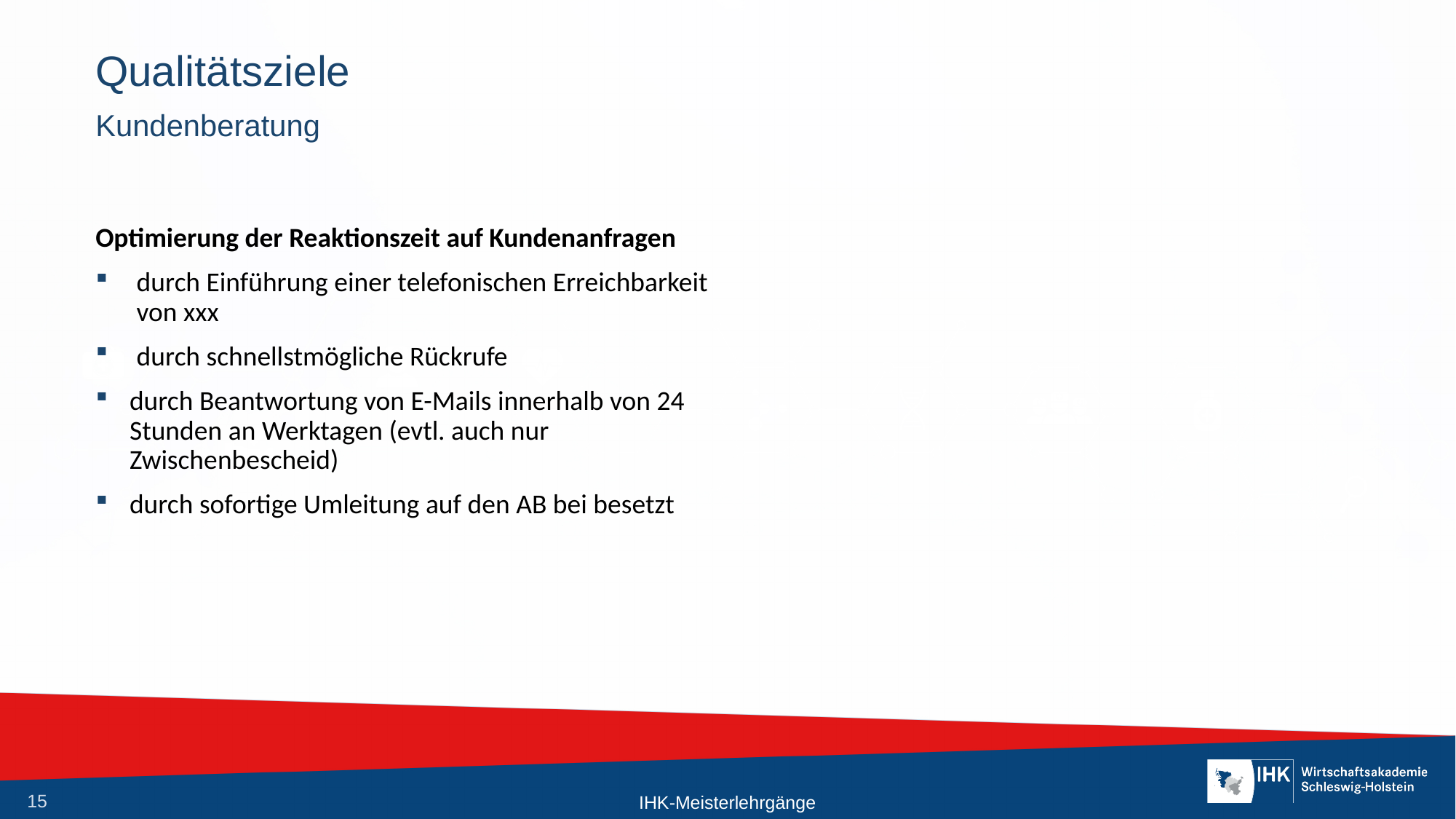

# Qualitätsziele
Kundenberatung

Optimierung der Reaktionszeit auf Kundenanfragen
durch Einführung einer telefonischen Erreichbarkeit von xxx
durch schnellstmögliche Rückrufe
durch Beantwortung von E-Mails innerhalb von 24 Stunden an Werktagen (evtl. auch nur Zwischenbescheid)
durch sofortige Umleitung auf den AB bei besetzt

IHK-Meisterlehrgänge